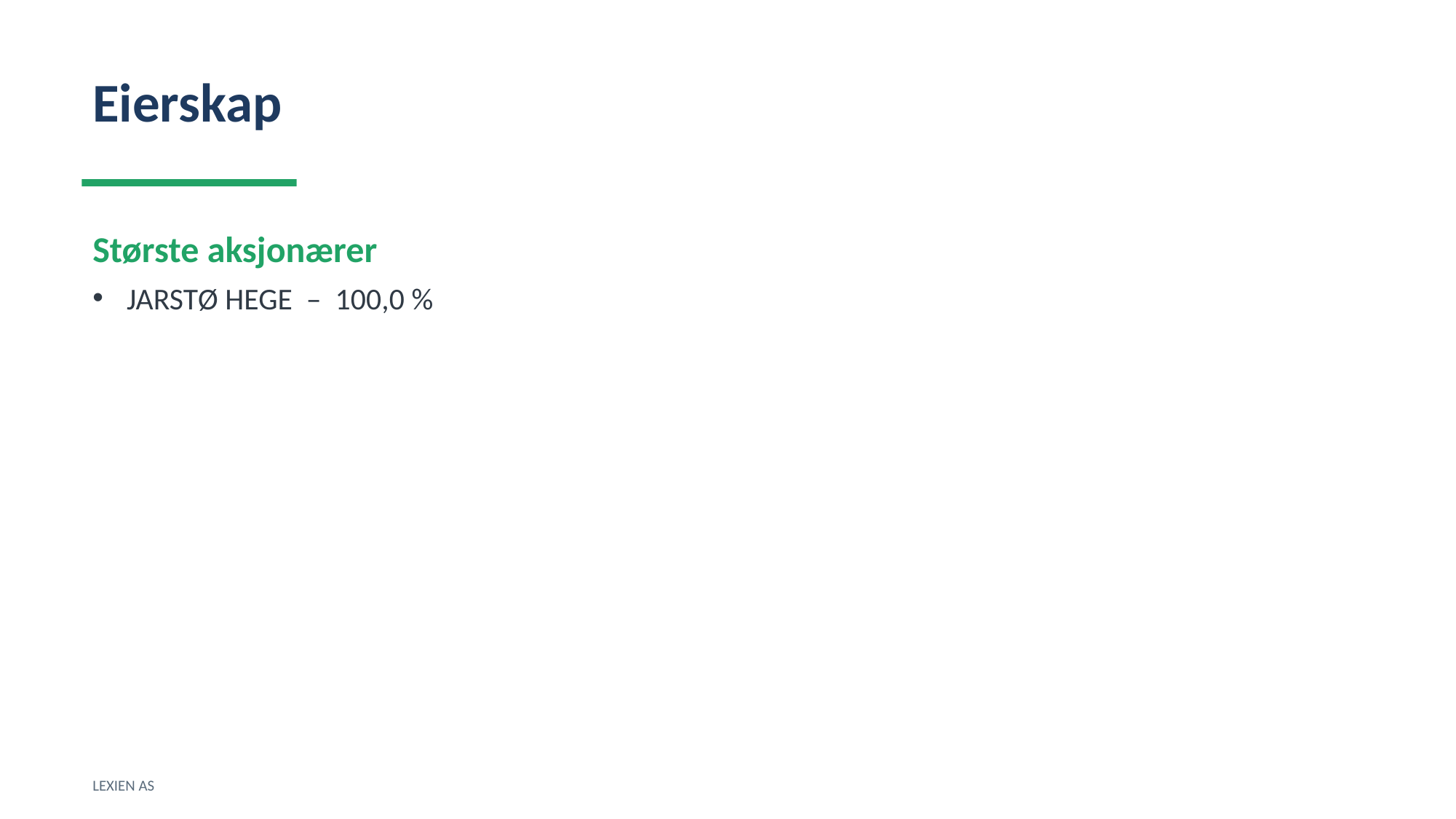

Eierskap

Største aksjonærer
JARSTØ HEGE  –  100,0 %
LEXIEN AS